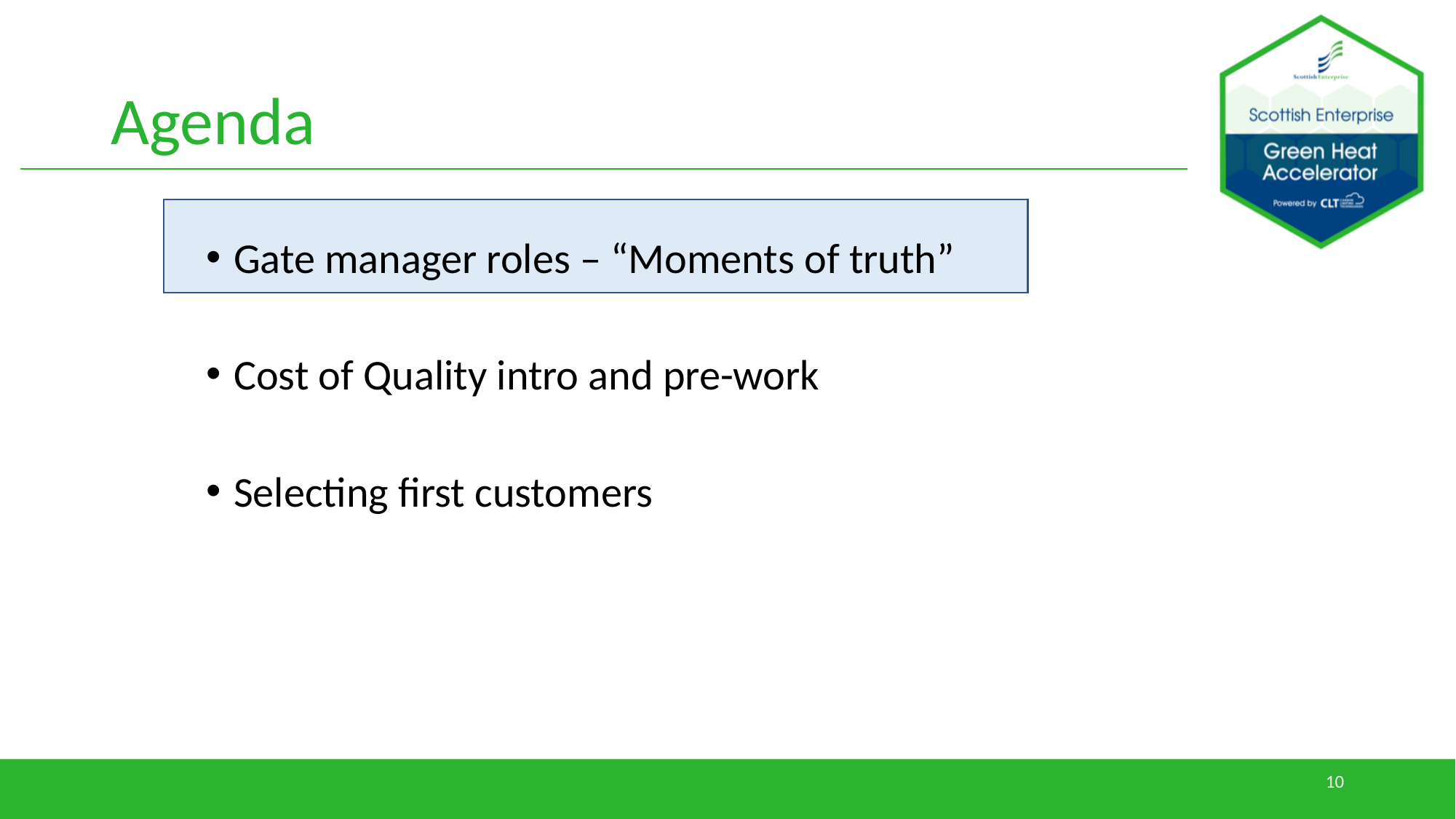

# Agenda
Gate manager roles – “Moments of truth”
Cost of Quality intro and pre-work
Selecting first customers

10